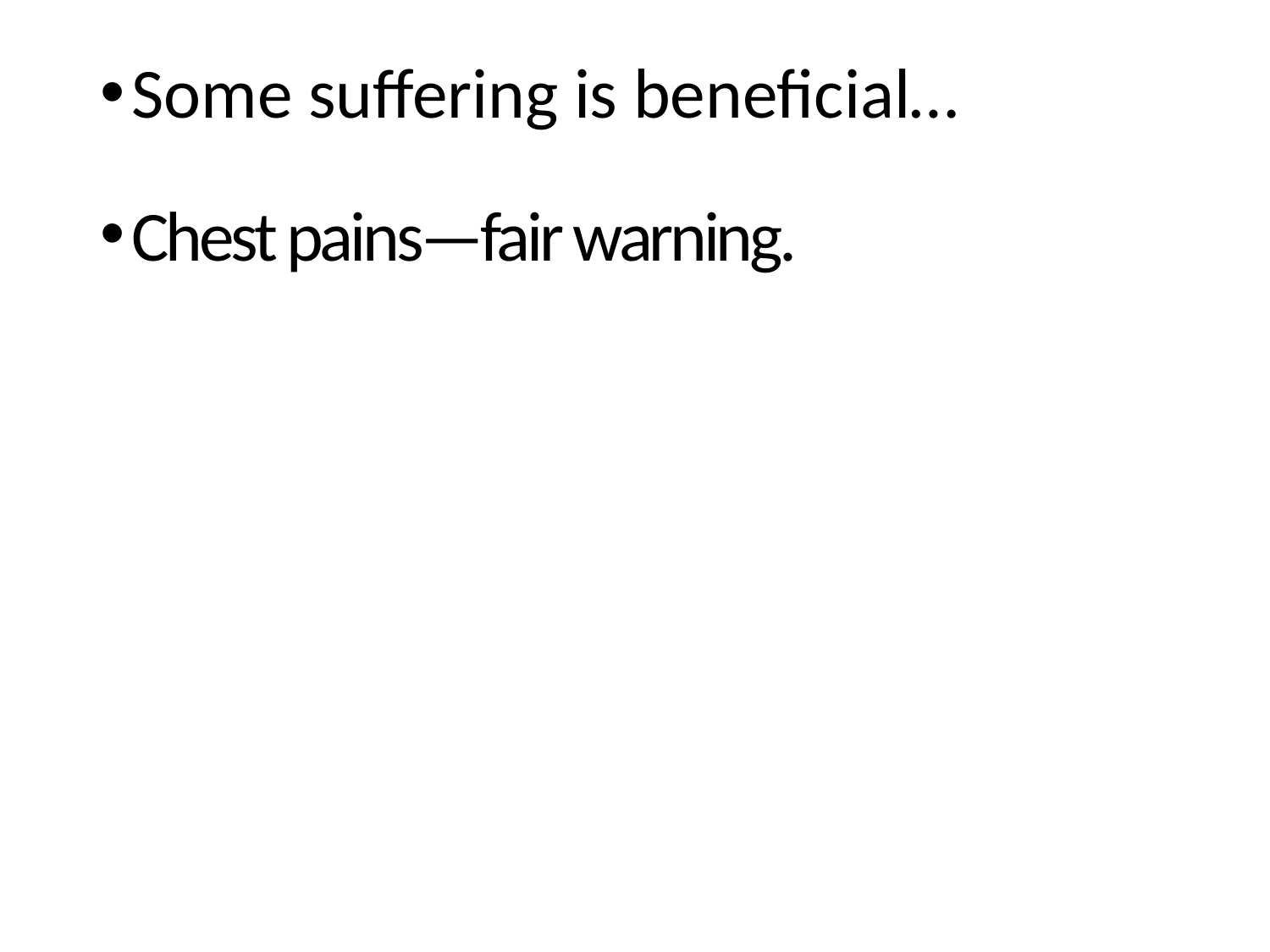

Some suffering is beneficial…

Chest pains—fair warning.